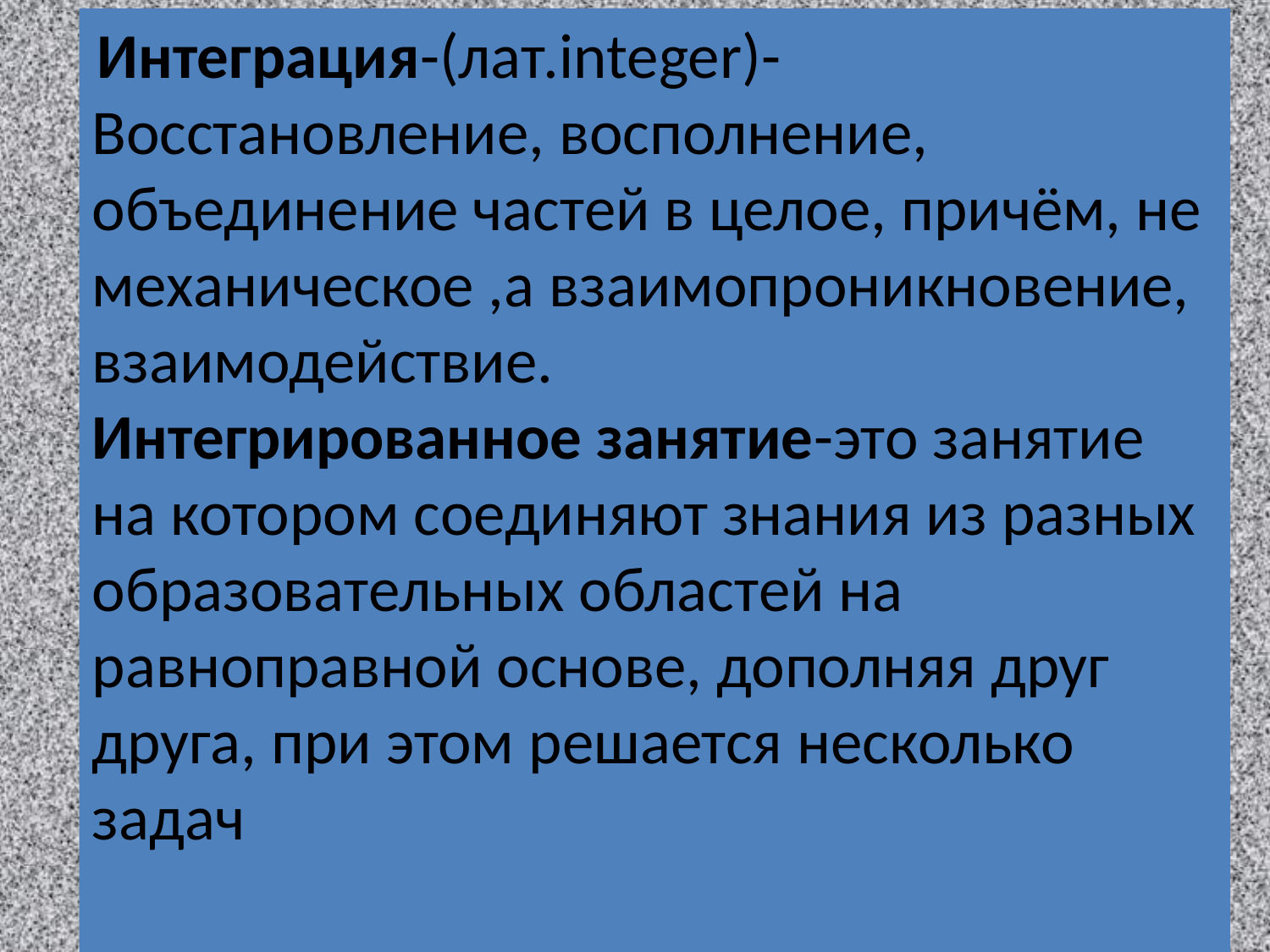

Интеграция-(лат.integer)-Восстановление, восполнение, объединение частей в целое, причём, не механическое ,а взаимопроникновение, взаимодействие.
Интегрированное занятие-это занятие на котором соединяют знания из разных образовательных областей на равноправной основе, дополняя друг друга, при этом решается несколько задач